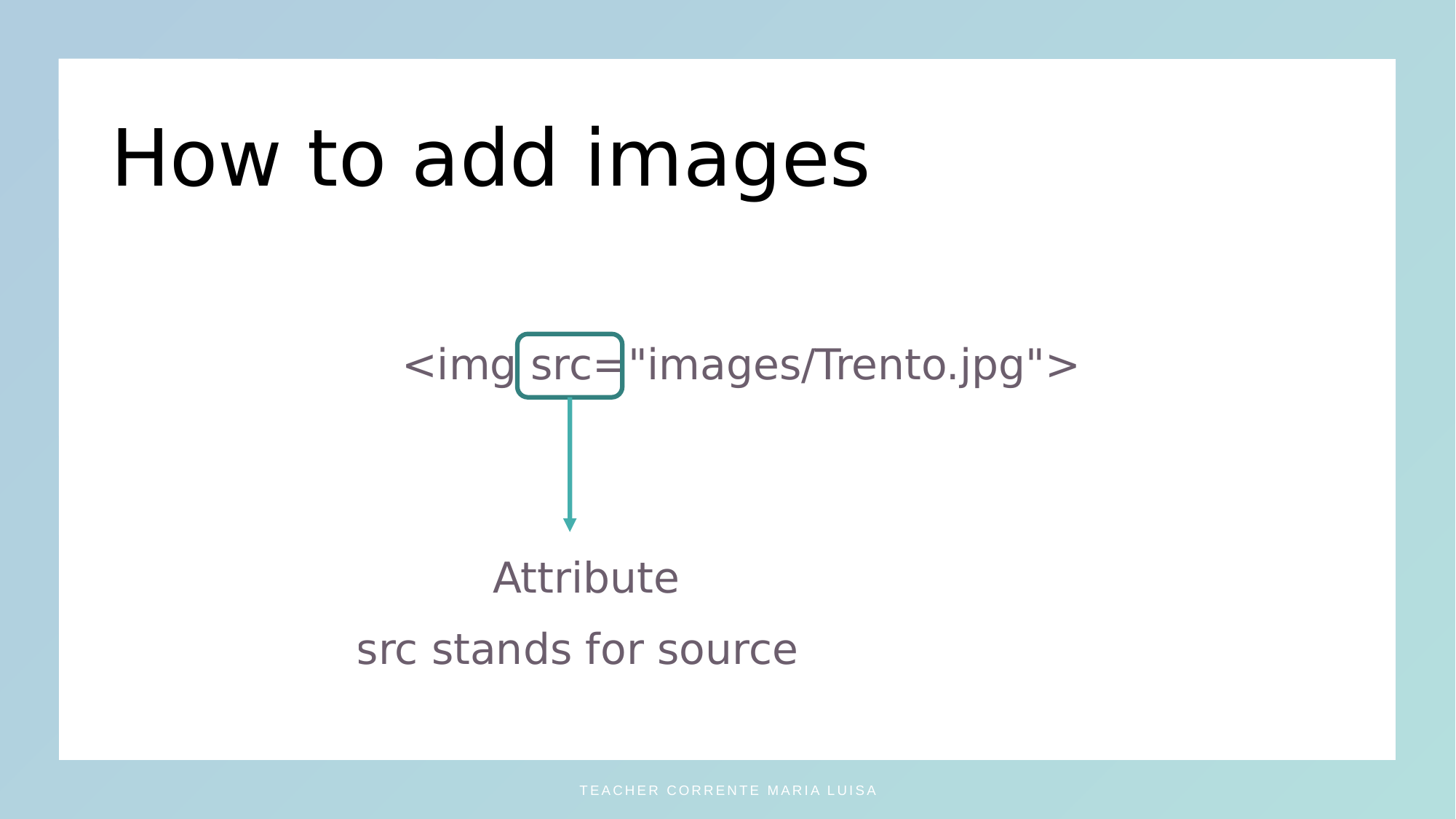

# How to add images

<img src="images/Trento.jpg">

		   	  Attribute
		src stands for source

teacher Corrente Maria Luisa